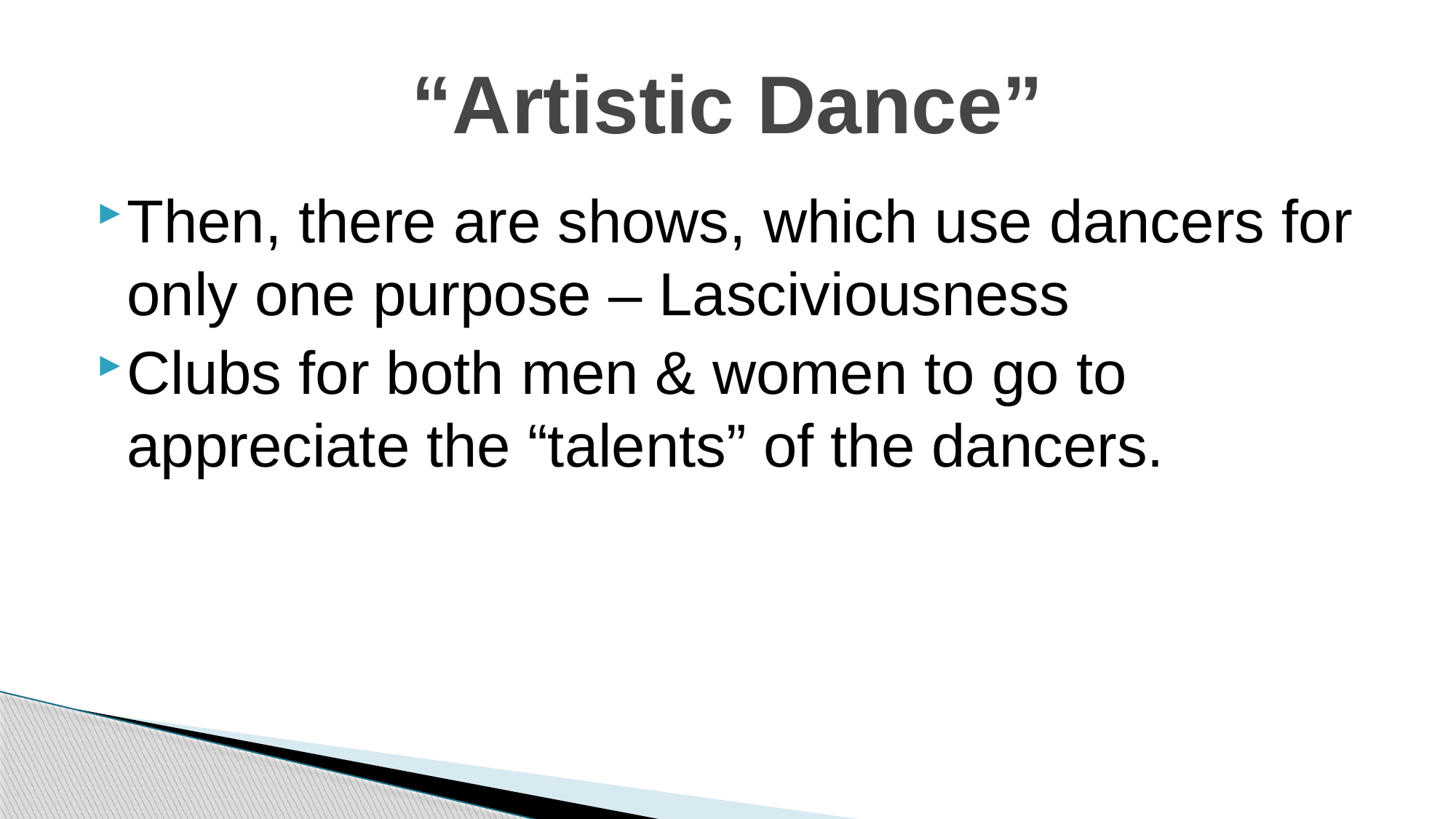

# “Artistic Dance”
Then, there are shows, which use dancers for only one purpose – Lasciviousness
Clubs for both men & women to go to appreciate the “talents” of the dancers.